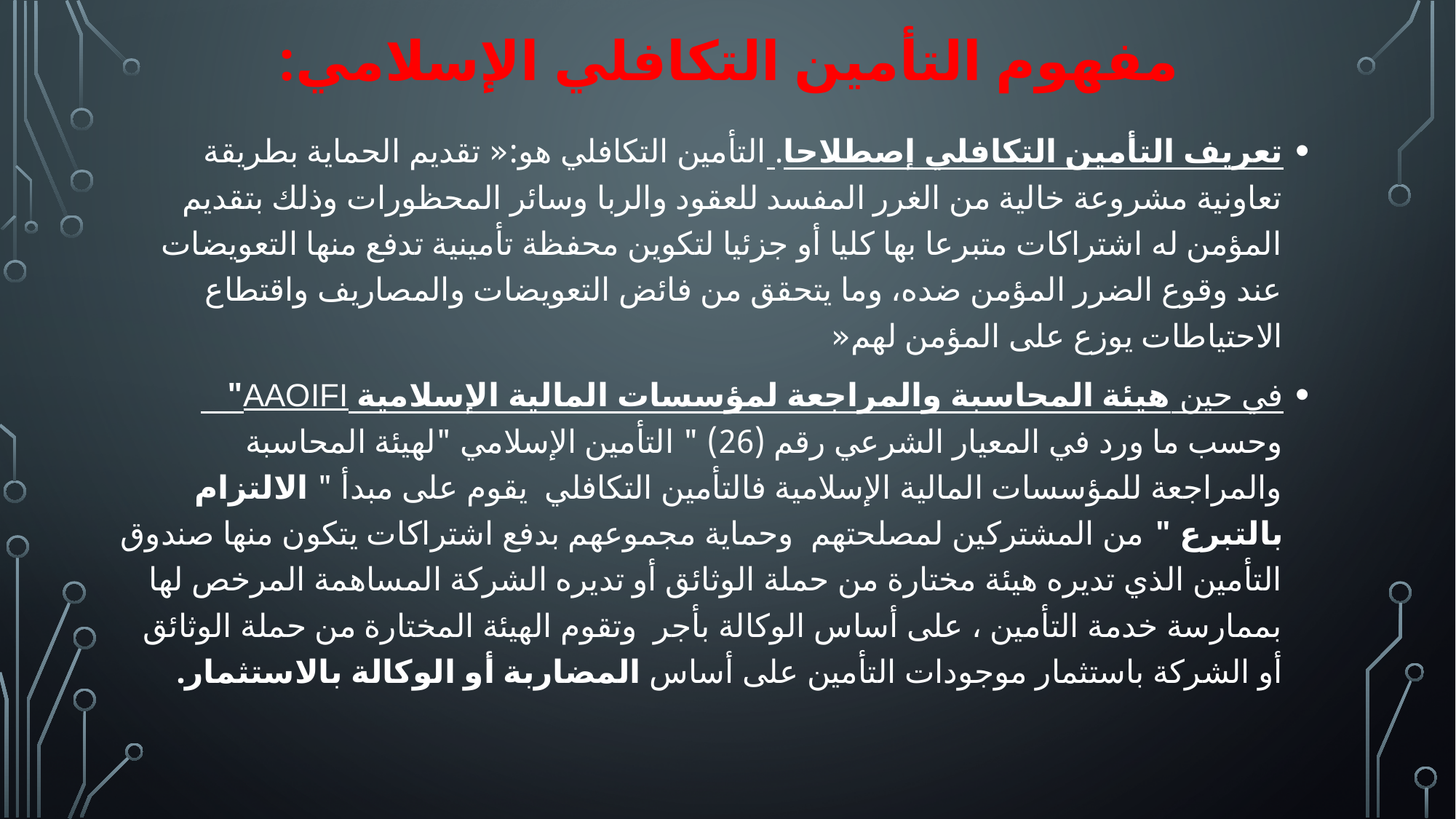

# مفهوم التأمين التكافلي الإسلامي:
تعريف التأمين التكافلي إصطلاحا. التأمين التكافلي هو:« تقديم الحماية بطريقة تعاونية مشروعة خالية من الغرر المفسد للعقود والربا وسائر المحظورات وذلك بتقديم المؤمن له اشتراكات متبرعا بها كليا أو جزئيا لتكوين محفظة تأمينية تدفع منها التعويضات عند وقوع الضرر المؤمن ضده، وما يتحقق من فائض التعويضات والمصاريف واقتطاع الاحتياطات يوزع على المؤمن لهم«
في حين هيئة المحاسبة والمراجعة لمؤسسات المالية الإسلامية AAOIFI"    وحسب ما ورد في المعيار الشرعي رقم (26) " التأمين الإسلامي "لهيئة المحاسبة والمراجعة للمؤسسات المالية الإسلامية فالتأمين التكافلي  يقوم على مبدأ " الالتزام بالتبرع " من المشتركين لمصلحتهم  وحماية مجموعهم بدفع اشتراكات يتكون منها صندوق التأمين الذي تديره هيئة مختارة من حملة الوثائق أو تديره الشركة المساهمة المرخص لها بممارسة خدمة التأمين ، على أساس الوكالة بأجر  وتقوم الهيئة المختارة من حملة الوثائق أو الشركة باستثمار موجودات التأمين على أساس المضاربة أو الوكالة بالاستثمار.